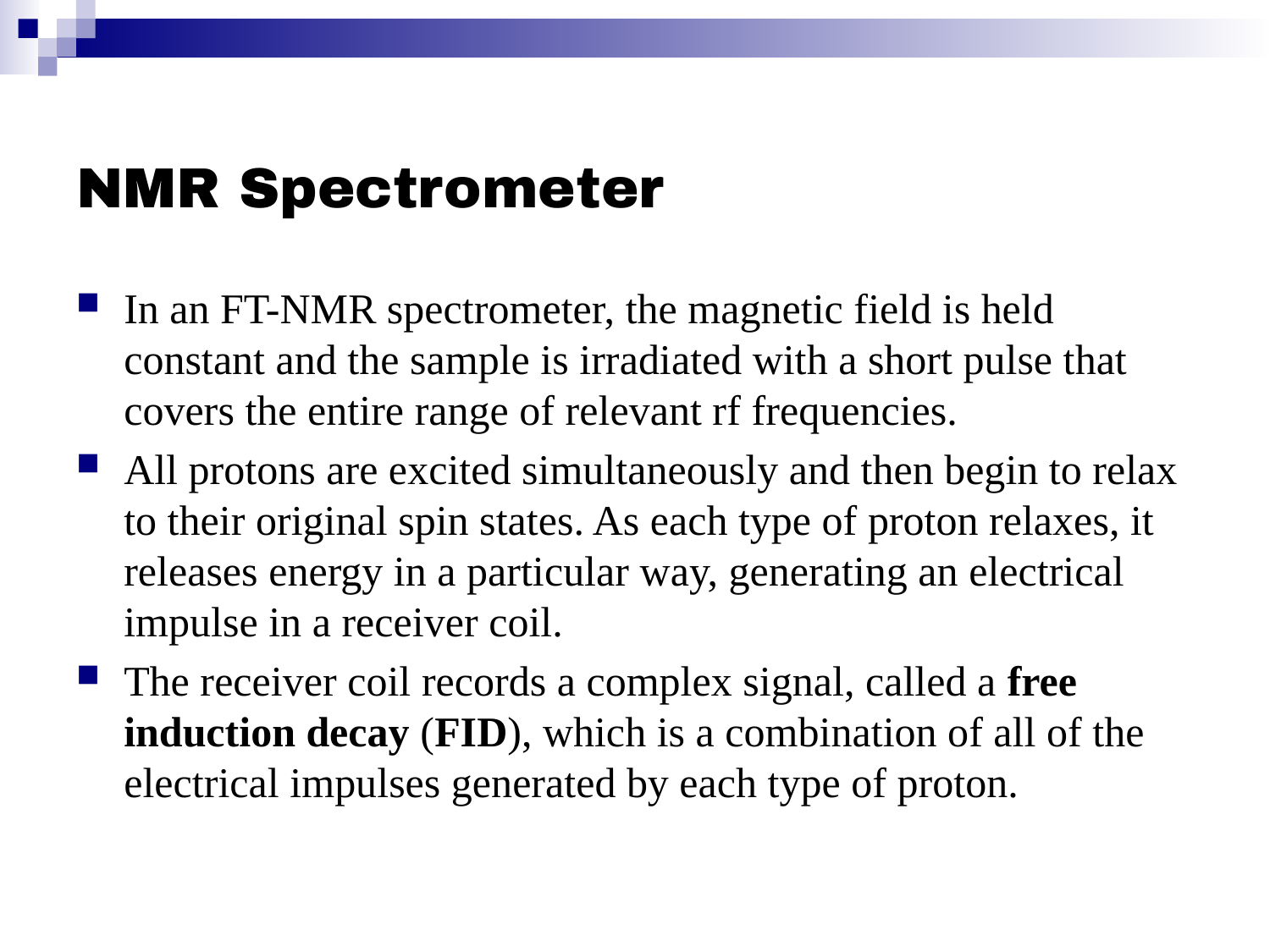

# NMR Spectrometer
In an FT-NMR spectrometer, the magnetic field is held constant and the sample is irradiated with a short pulse that covers the entire range of relevant rf frequencies.
All protons are excited simultaneously and then begin to relax to their original spin states. As each type of proton relaxes, it releases energy in a particular way, generating an electrical impulse in a receiver coil.
The receiver coil records a complex signal, called a free induction decay (FID), which is a combination of all of the electrical impulses generated by each type of proton.